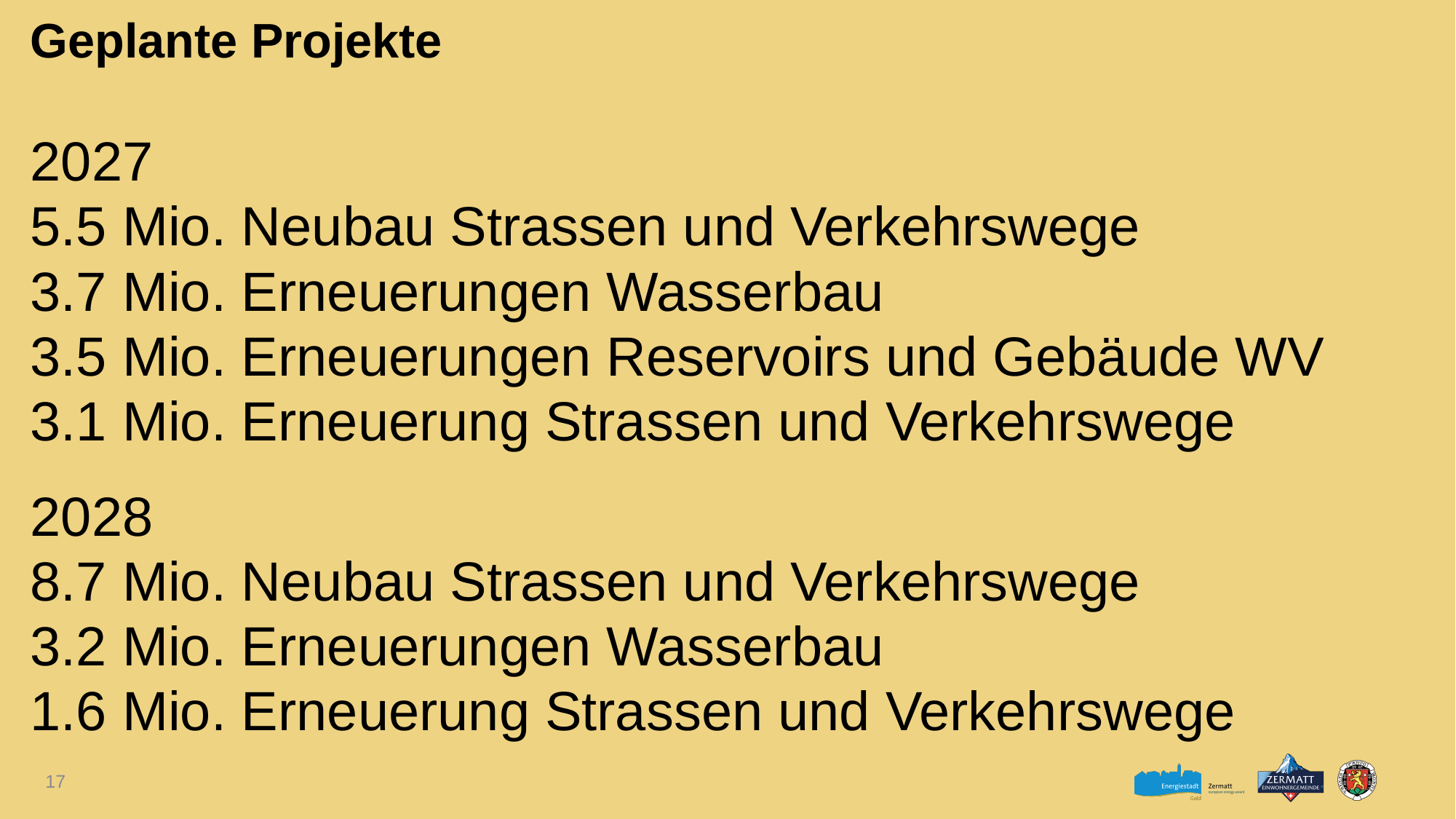

# Geplante Projekte

2027
5.5 Mio. Neubau Strassen und Verkehrswege
3.7 Mio. Erneuerungen Wasserbau
3.5 Mio. Erneuerungen Reservoirs und Gebäude WV
3.1 Mio. Erneuerung Strassen und Verkehrswege

2028
8.7 Mio. Neubau Strassen und Verkehrswege
3.2 Mio. Erneuerungen Wasserbau
1.6 Mio. Erneuerung Strassen und Verkehrswege

17